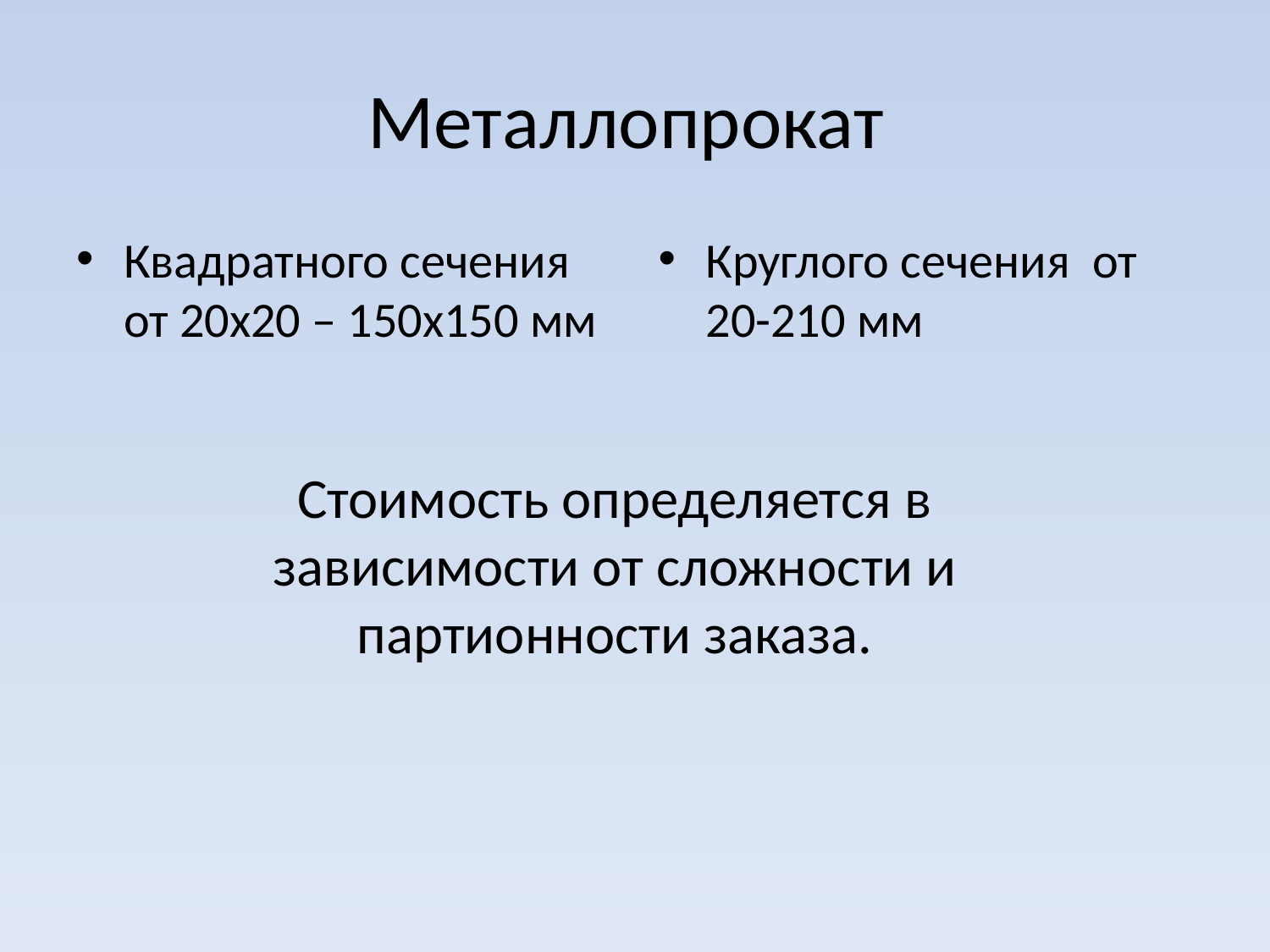

# Металлопрокат
Квадратного сечения от 20х20 – 150х150 мм

Круглого сечения  от 20-210 мм

Стоимость определяется в зависимости от сложности и партионности заказа.